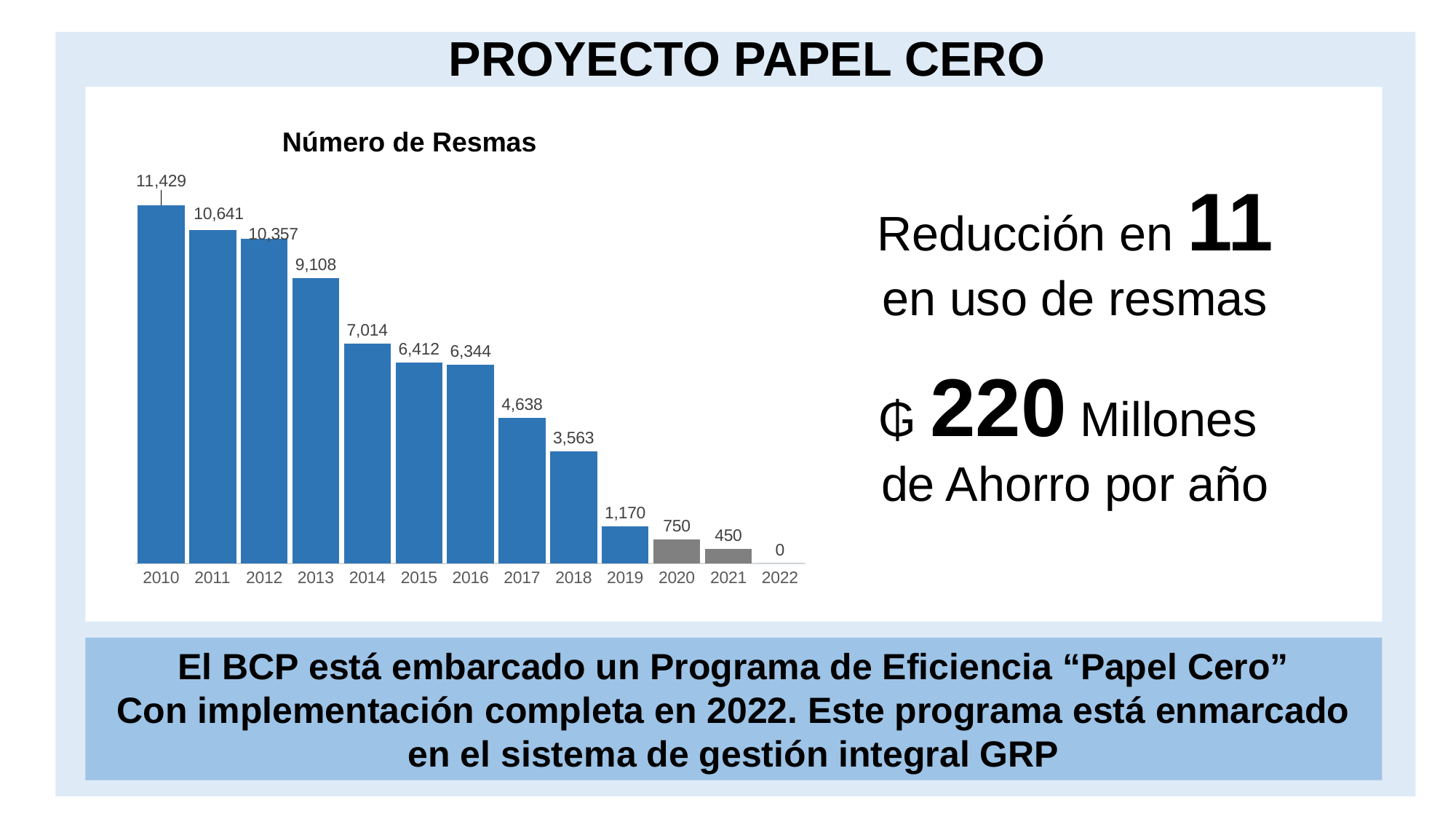

PROYECTO PAPEL CERO

### Chart

| Category | Resma |
|---|---|
| 2010 | 11429.0 |
| 2011 | 10641.0 |
| 2012 | 10357.0 |
| 2013 | 9108.0 |
| 2014 | 7014.0 |
| 2015 | 6412.0 |
| 2016 | 6344.0 |
| 2017 | 4638.0 |
| 2018 | 3563.0 |
| 2019 | 1170.0 |
| 2020 | 750.0 |
| 2021 | 450.0 |
| 2022 | 0.0 |
Número de Resmas
Reducción en 11
en uso de resmas

₲ 220 Millones
de Ahorro por año

El BCP está embarcado un Programa de Eficiencia “Papel Cero”
Con implementación completa en 2022. Este programa está enmarcado en el sistema de gestión integral GRP